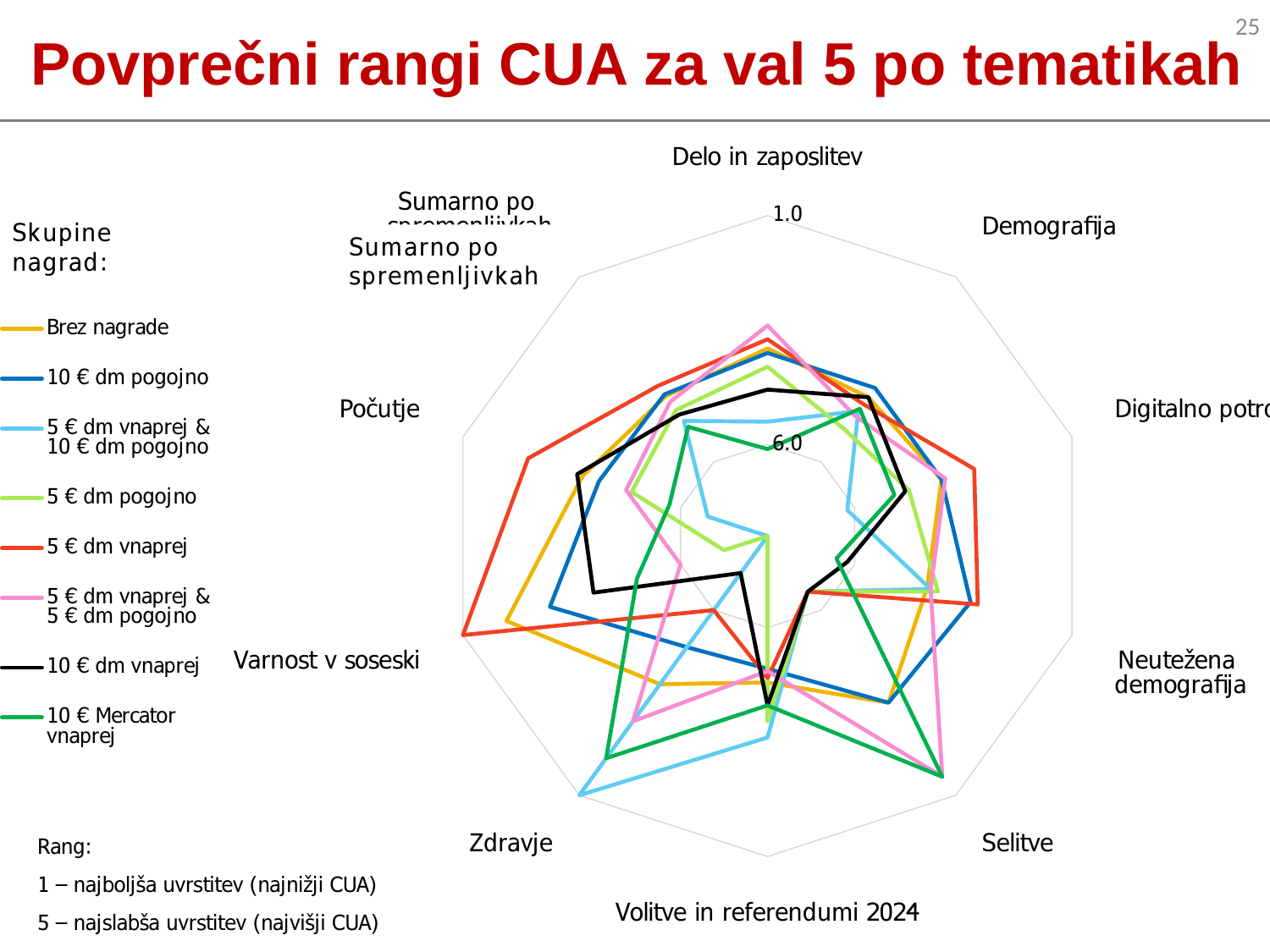

25
# Povprečni rangi CUA za val 5 po tematikah

### Chart

| Category | Brez nagrade | 10 € dm pogojno | 5 € dm vnaprej & 10 € dm pogojno | 5 € dm pogojno | 5 € dm vnaprej | 5 € dm vnaprej & 5 € dm pogojno | 10 € dm vnaprej | 10 € Mercator vnaprej |
|---|---|---|---|---|---|---|---|---|
| Delo in zaposlitev | 3.9 | 4.0 | 5.5 | 4.3 | 3.7 | 3.4 | 4.8 | 6.1 |
| Demografija | 4.25 | 4.0 | 4.625 | 5.125 | 4.4375 | 4.75 | 4.25 | 4.5625 |
| Digitalno potrdilo | 4.0 | 4.0 | 6.166666666666667 | 4.75 | 3.25 | 3.9166666666666665 | 4.833333333333333 | 5.083333333333333 |
| Neutežena
demografija | 4.333333333333333 | 3.3333333333333335 | 4.25 | 4.083333333333333 | 3.1666666666666665 | 4.25 | 6.166666666666667 | 6.416666666666667 |
| Selitve | 3.5 | 3.5 | 6.5 | 6.5 | 6.5 | 1.5 | 6.5 | 1.5 |
| Volitve in referendumi 2024 | 4.8 | 5.1 | 3.6 | 3.95 | 4.9 | 5.05 | 4.3 | 4.3 |
| Zdravje | 4.0 | 5.0 | 1.0 | 8.0 | 6.0 | 3.0 | 7.0 | 2.0 |
| Varnost v soseski | 2.0 | 3.0 | 8.0 | 7.0 | 1.0 | 6.0 | 4.0 | 5.0 |
| Počutje | 3.75 | 4.125 | 6.625 | 4.875 | 2.5 | 4.75 | 3.625 | 5.75 |
| Sumarno po
spremenljivkah | 4.219512195121951 | 4.170731707317073 | 4.890243902439025 | 4.597560975609756 | 3.9390243902439024 | 4.378048780487805 | 4.719512195121951 | 5.048780487804878 |
Skupine nagrad:
Sumarno po spremenljivkah
Rang:
1 – najboljša uvrstitev (najnižji CUA)
5 – najslabša uvrstitev (najvišji CUA)